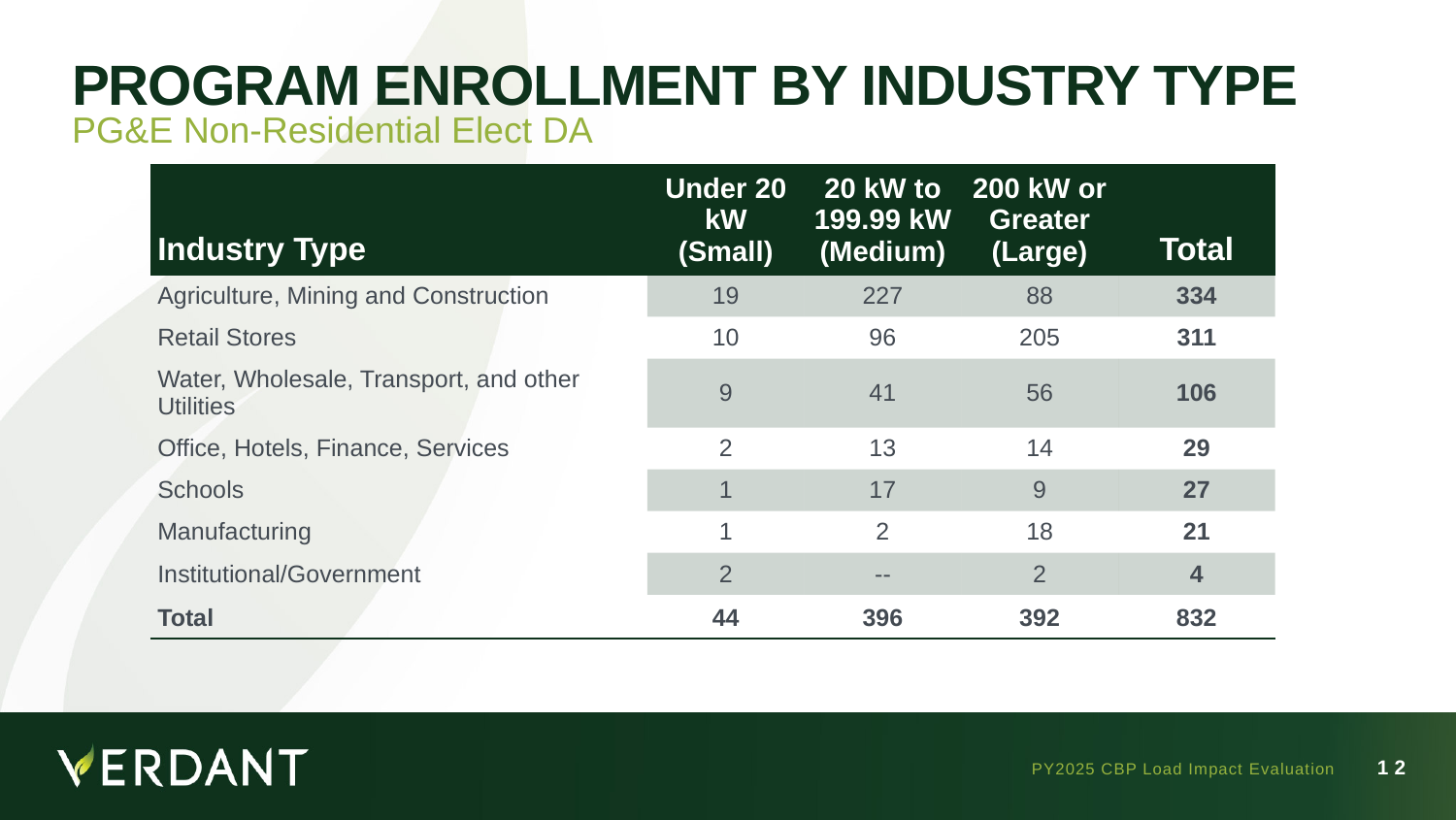

# Program Enrollment by Industry Type
PG&E Non-Residential Elect DA
| Industry Type | Under 20 kW (Small) | 20 kW to 199.99 kW (Medium) | 200 kW or Greater (Large) | Total |
| --- | --- | --- | --- | --- |
| Agriculture, Mining and Construction | 19 | 227 | 88 | 334 |
| Retail Stores | 10 | 96 | 205 | 311 |
| Water, Wholesale, Transport, and other Utilities | 9 | 41 | 56 | 106 |
| Office, Hotels, Finance, Services | 2 | 13 | 14 | 29 |
| Schools | 1 | 17 | 9 | 27 |
| Manufacturing | 1 | 2 | 18 | 21 |
| Institutional/Government | 2 | -- | 2 | 4 |
| Total | 44 | 396 | 392 | 832 |
PY2025 CBP Load Impact Evaluation